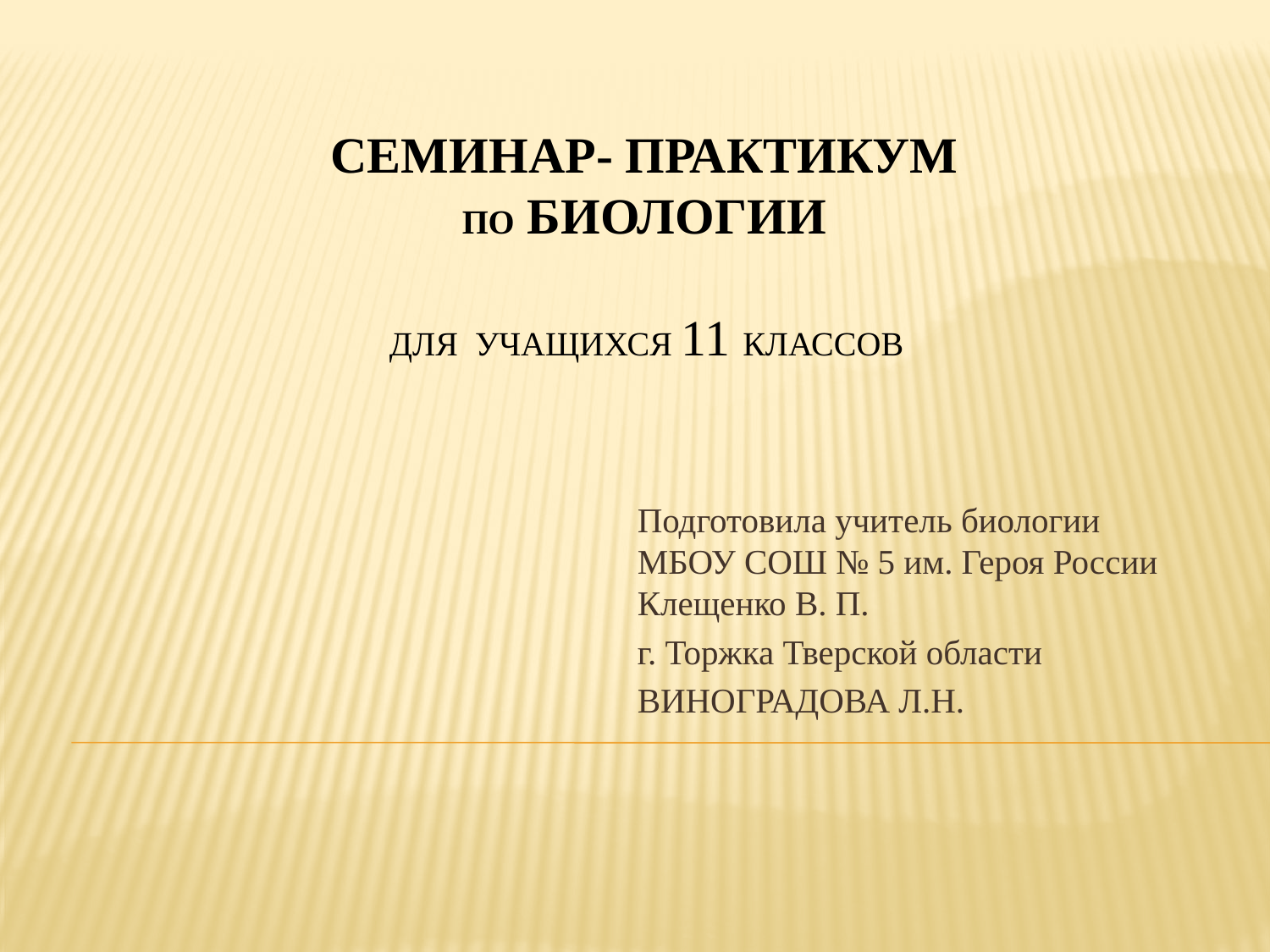

# Семинар- практикум по биологии для  учащихся 11 классов
Подготовила учитель биологии МБОУ СОШ № 5 им. Героя России Клещенко В. П.
г. Торжка Тверской области
ВИНОГРАДОВА Л.Н.